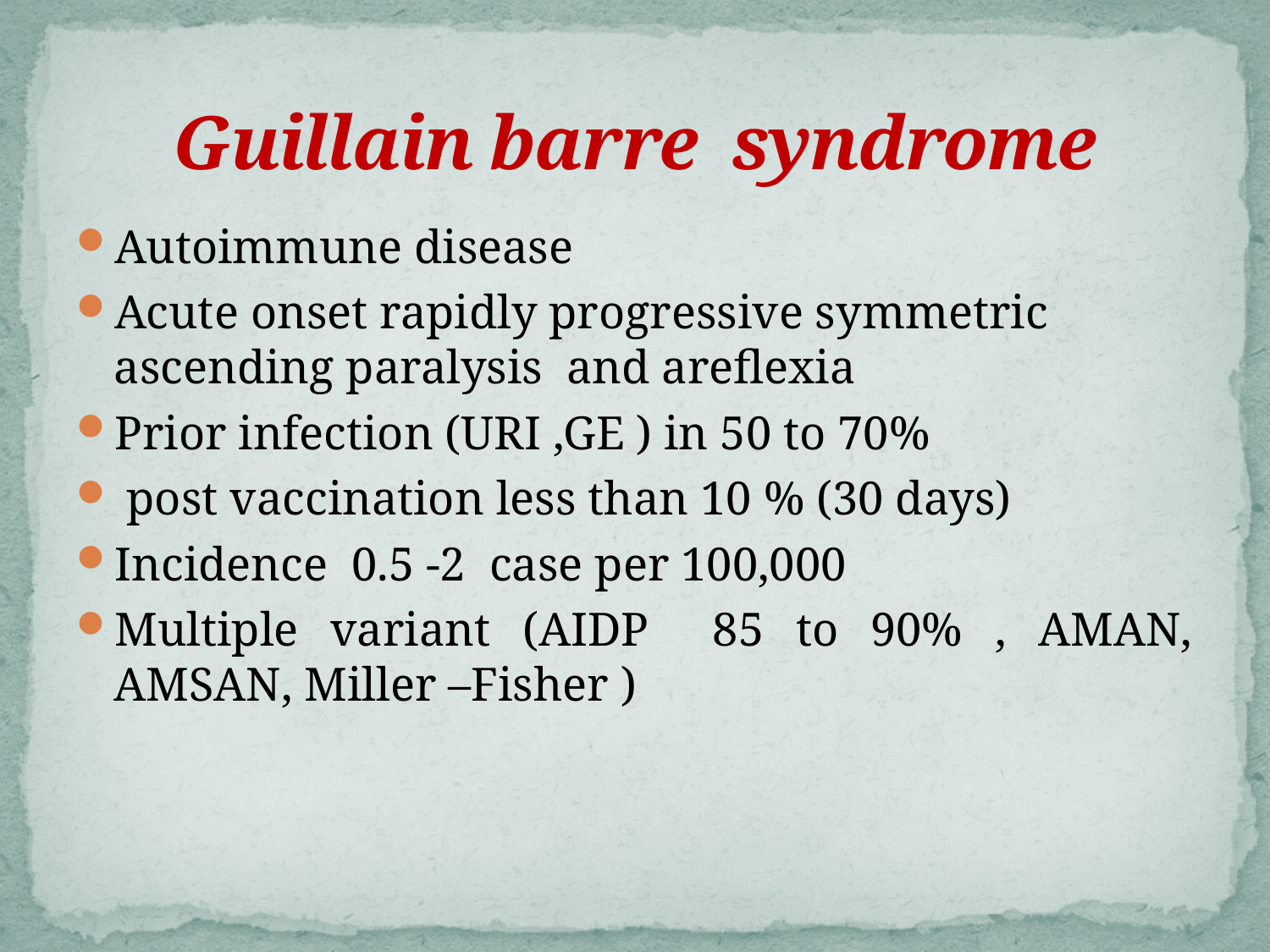

# Guillain barre  syndrome
Autoimmune disease
Acute onset rapidly progressive symmetric ascending paralysis  and areflexia
Prior infection (URI ,GE ) in 50 to 70%
 post vaccination less than 10 % (30 days)
Incidence  0.5 -2  case per 100,000
Multiple variant (AIDP  85 to 90% , AMAN, AMSAN, Miller –Fisher )